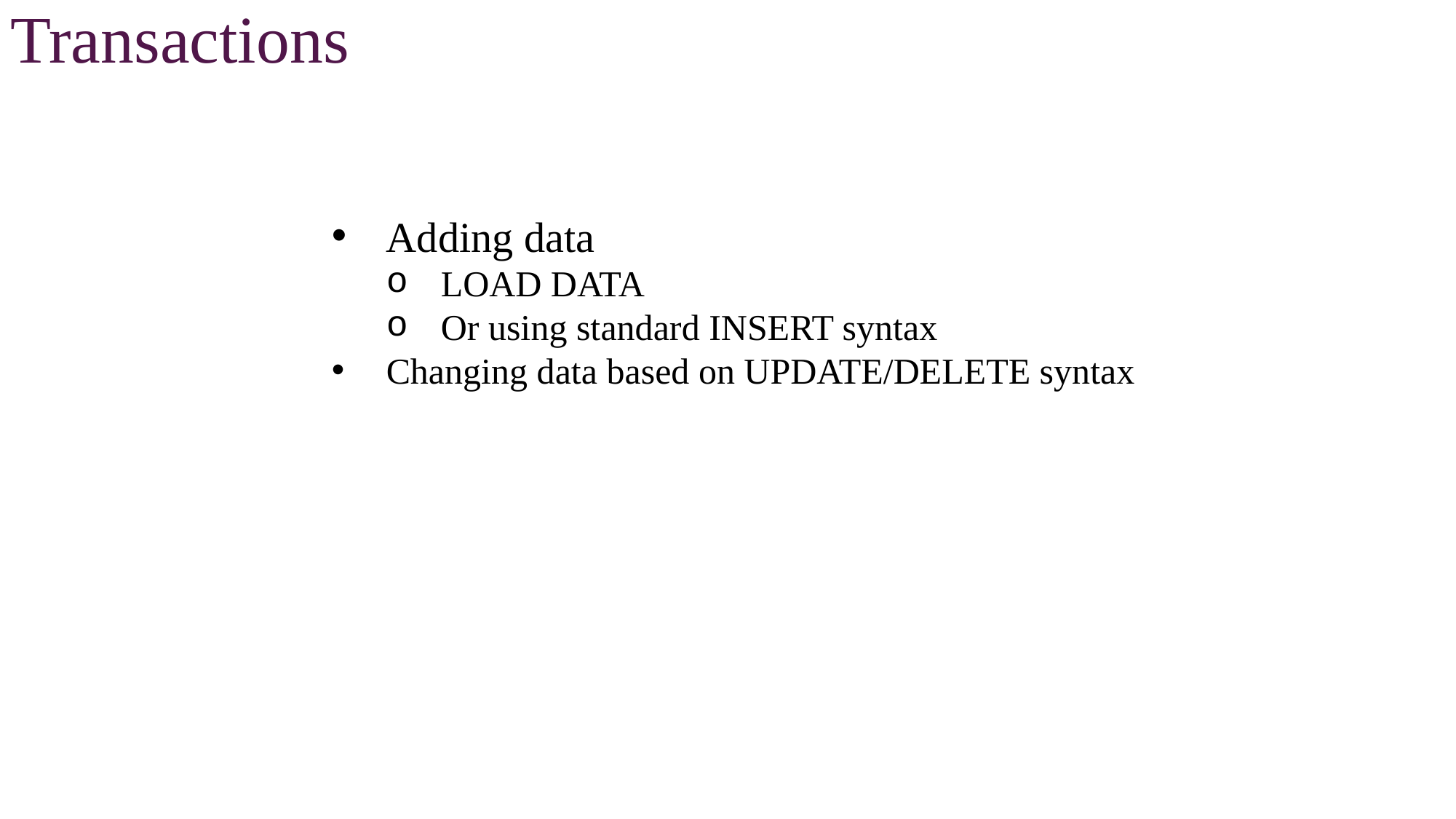

Transactions
Adding data
LOAD DATA
Or using standard INSERT syntax
Changing data based on UPDATE/DELETE syntax

ACID transactions on row level

Bulk loads are expected